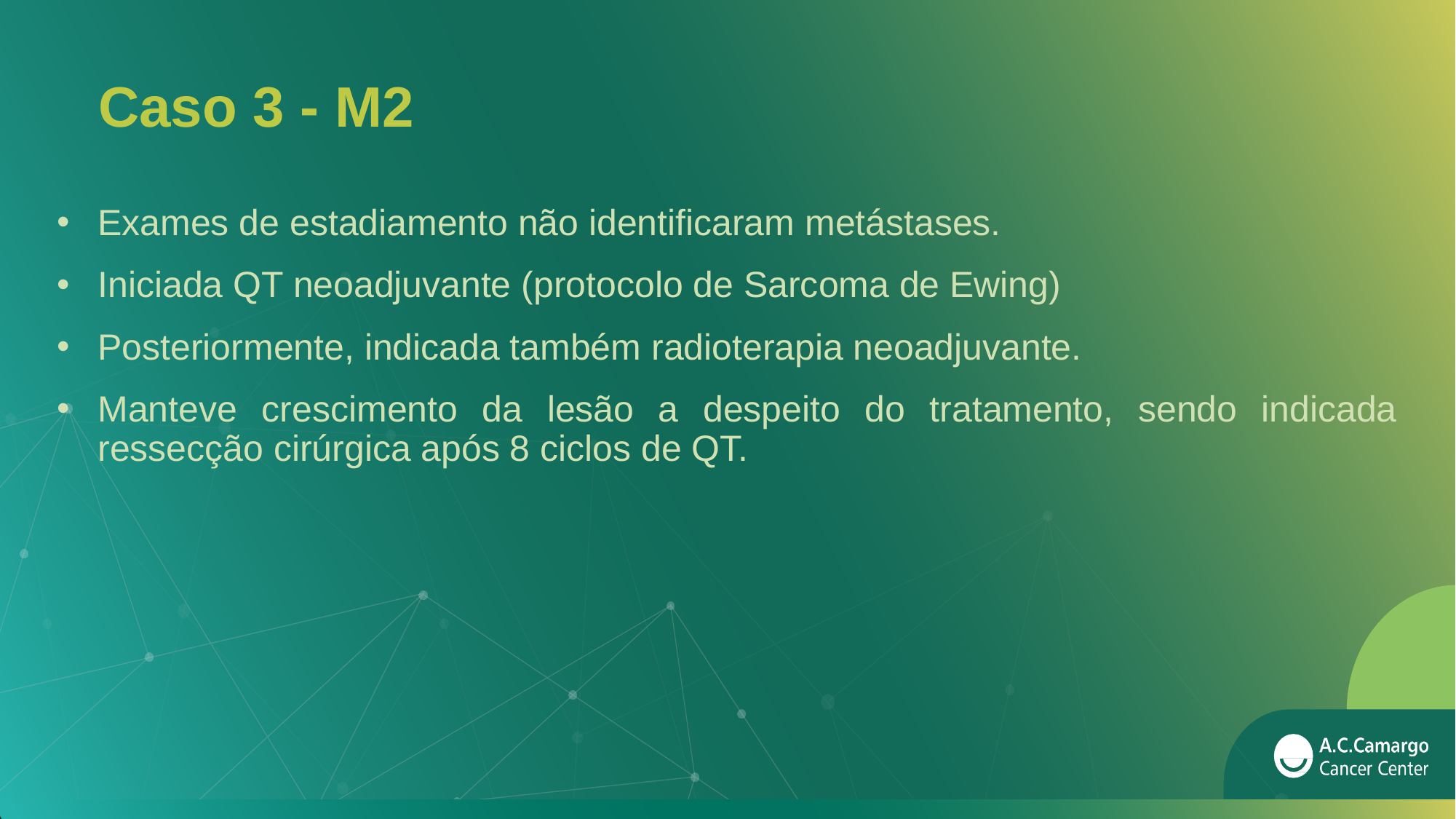

# Caso 3 - M2
Exames de estadiamento não identificaram metástases.
Iniciada QT neoadjuvante (protocolo de Sarcoma de Ewing)
Posteriormente, indicada também radioterapia neoadjuvante.
Manteve crescimento da lesão a despeito do tratamento, sendo indicada ressecção cirúrgica após 8 ciclos de QT.